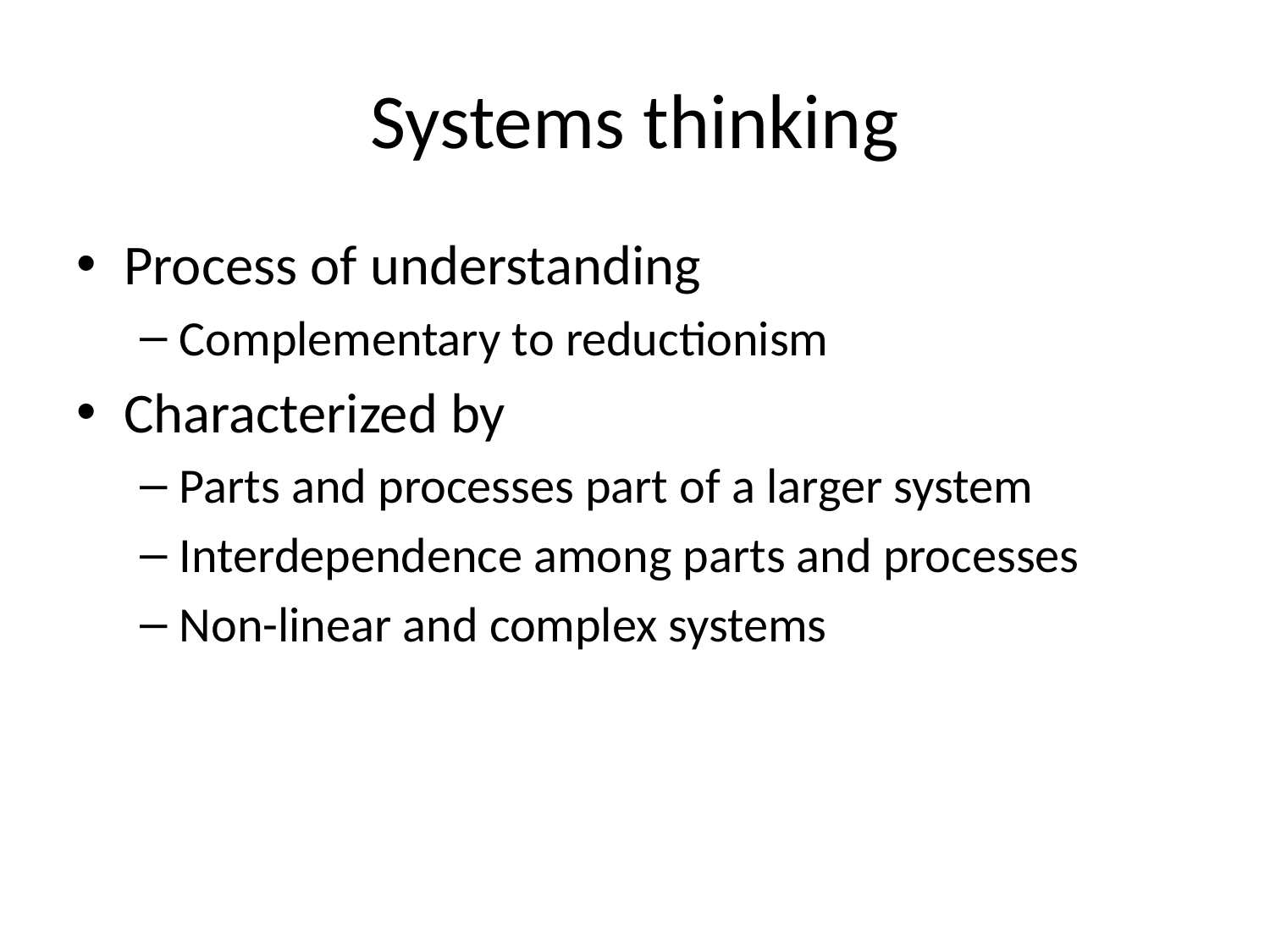

# Systems thinking
Process of understanding
Complementary to reductionism
Characterized by
Parts and processes part of a larger system
Interdependence among parts and processes
Non-linear and complex systems